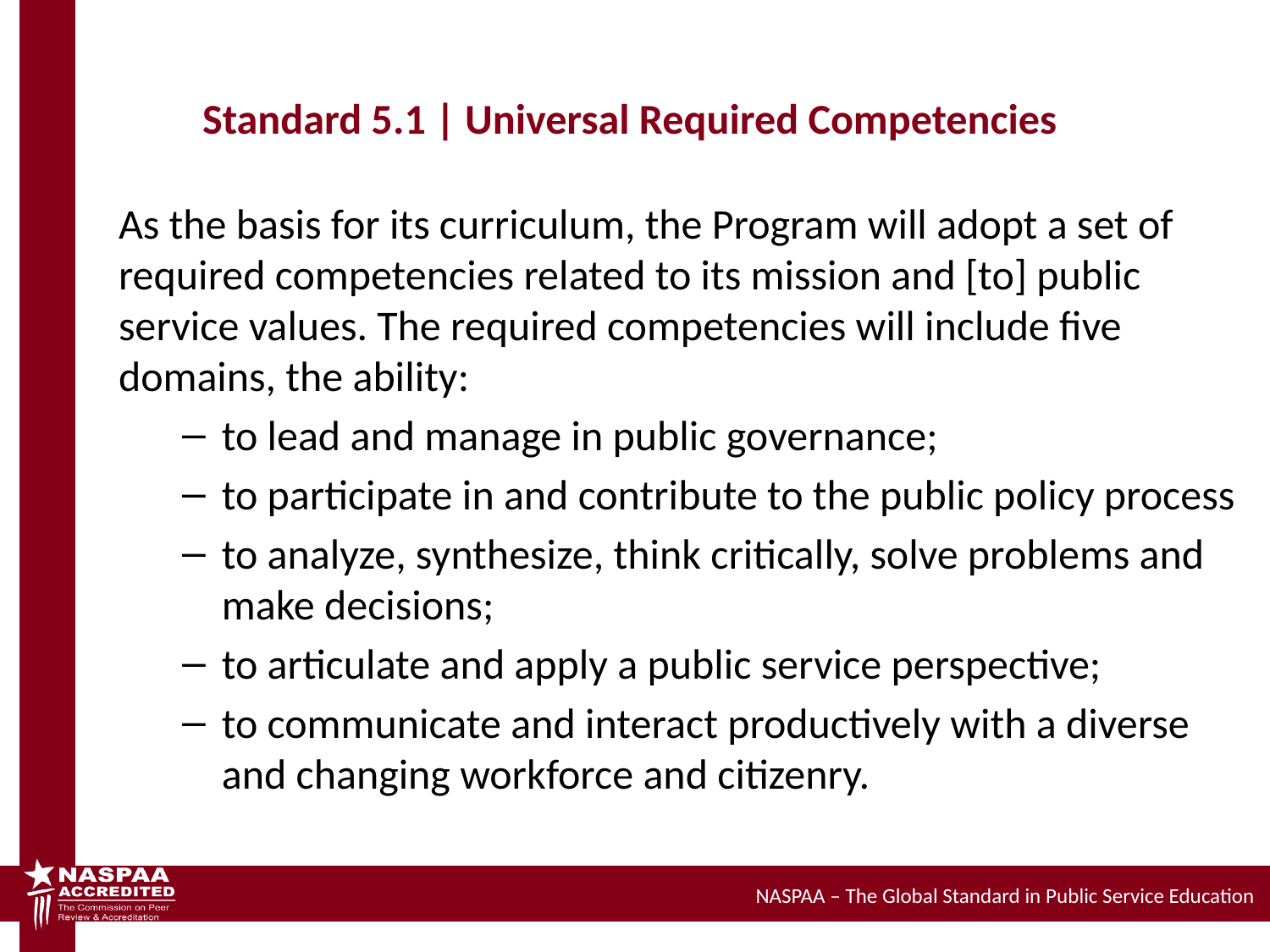

# Standard 5.1 | Universal Required Competencies
As the basis for its curriculum, the Program will adopt a set of required competencies related to its mission and [to] public service values. The required competencies will include five domains, the ability:
to lead and manage in public governance;
to participate in and contribute to the public policy process
to analyze, synthesize, think critically, solve problems and make decisions;
to articulate and apply a public service perspective;
to communicate and interact productively with a diverse and changing workforce and citizenry.

NASPAA – The Global Standard in Public Service Education